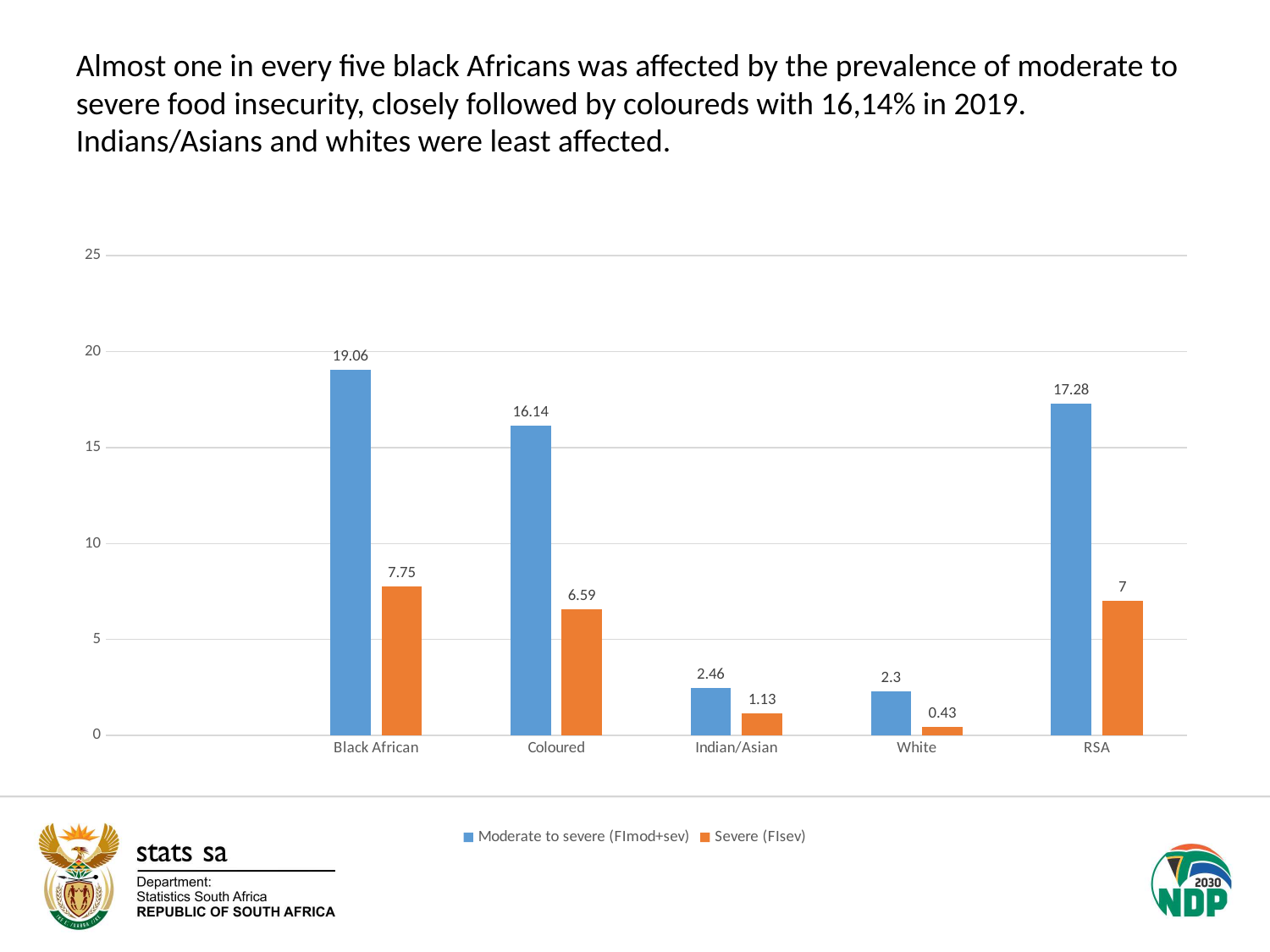

# Almost one in every five black Africans was affected by the prevalence of moderate to severe food insecurity, closely followed by coloureds with 16,14% in 2019. Indians/Asians and whites were least affected.

### Chart

| Category | Moderate to severe (FImod+sev) | Severe (FIsev) |
|---|---|---|
|  | None | None |
| Black African | 19.06 | 7.75 |
| Coloured | 16.14 | 6.59 |
| Indian/Asian | 2.46 | 1.13 |
| White | 2.3 | 0.43 |
| RSA | 17.28 | 7.0 |